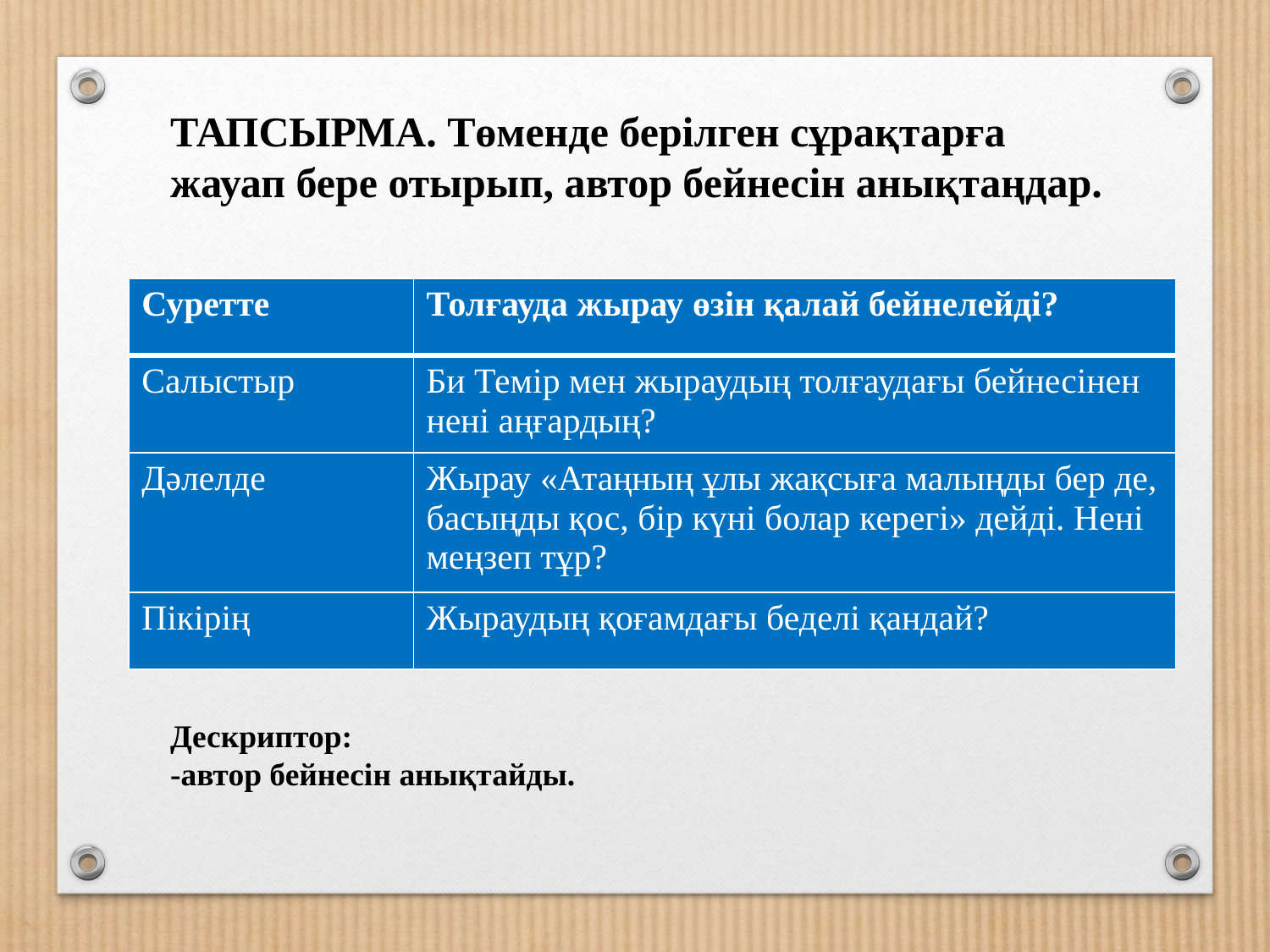

ТАПСЫРМА. Төменде берілген сұрақтарға жауап бере отырып, автор бейнесін анықтаңдар.
| Суретте | Толғауда жырау өзін қалай бейнелейді? |
| --- | --- |
| Салыстыр | Би Темір мен жыраудың толғаудағы бейнесінен нені аңғардың? |
| Дәлелде | Жырау «Атаңның ұлы жақсыға малыңды бер де, басыңды қос, бір күні болар керегі» дейді. Нені меңзеп тұр? |
| Пікірің | Жыраудың қоғамдағы беделі қандай? |
Дескриптор:
-автор бейнесін анықтайды.